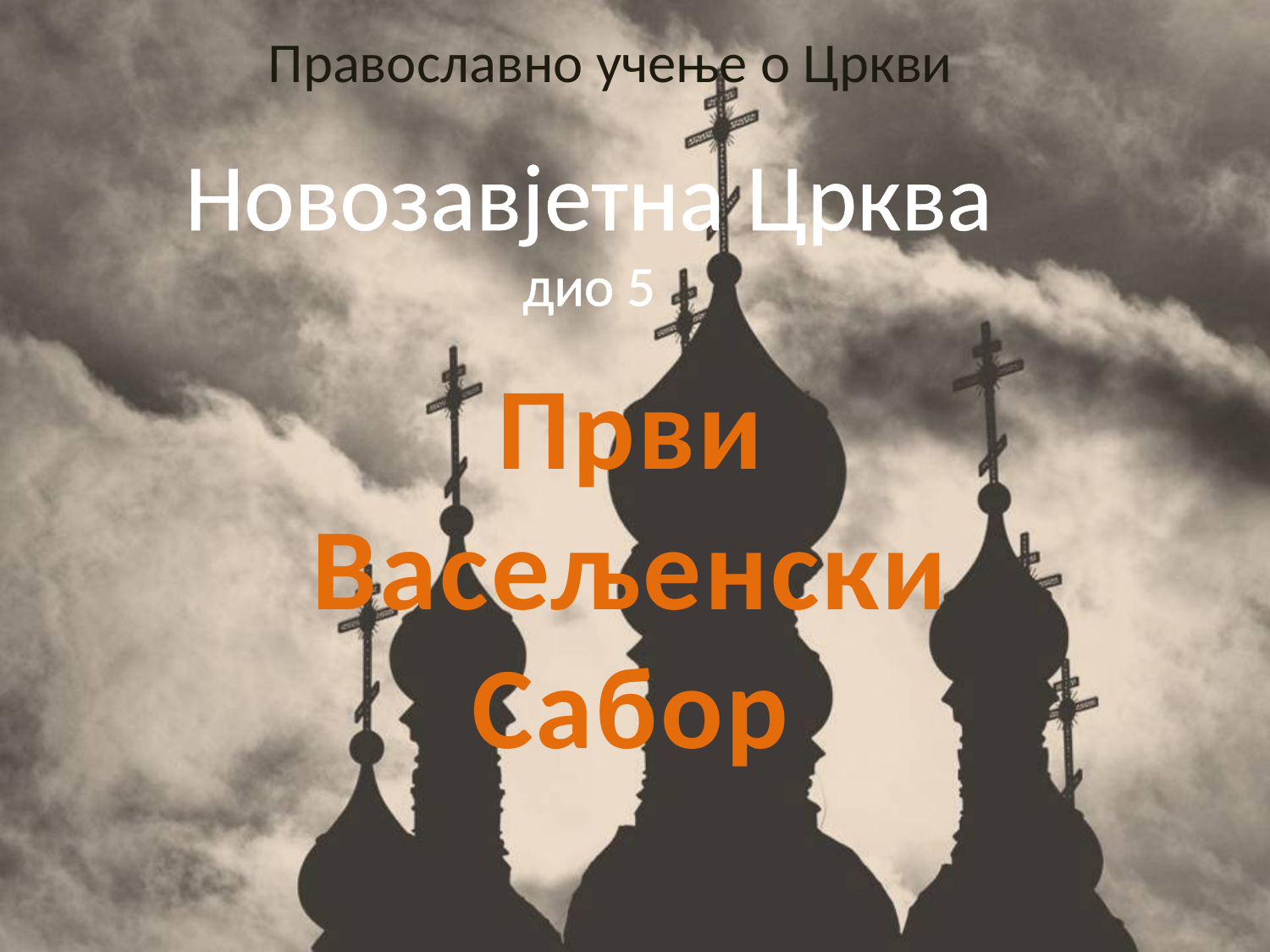

Православно учење о Цркви
Новозавјетна Црква
дио 5
Први
Васељенски
Сaбор